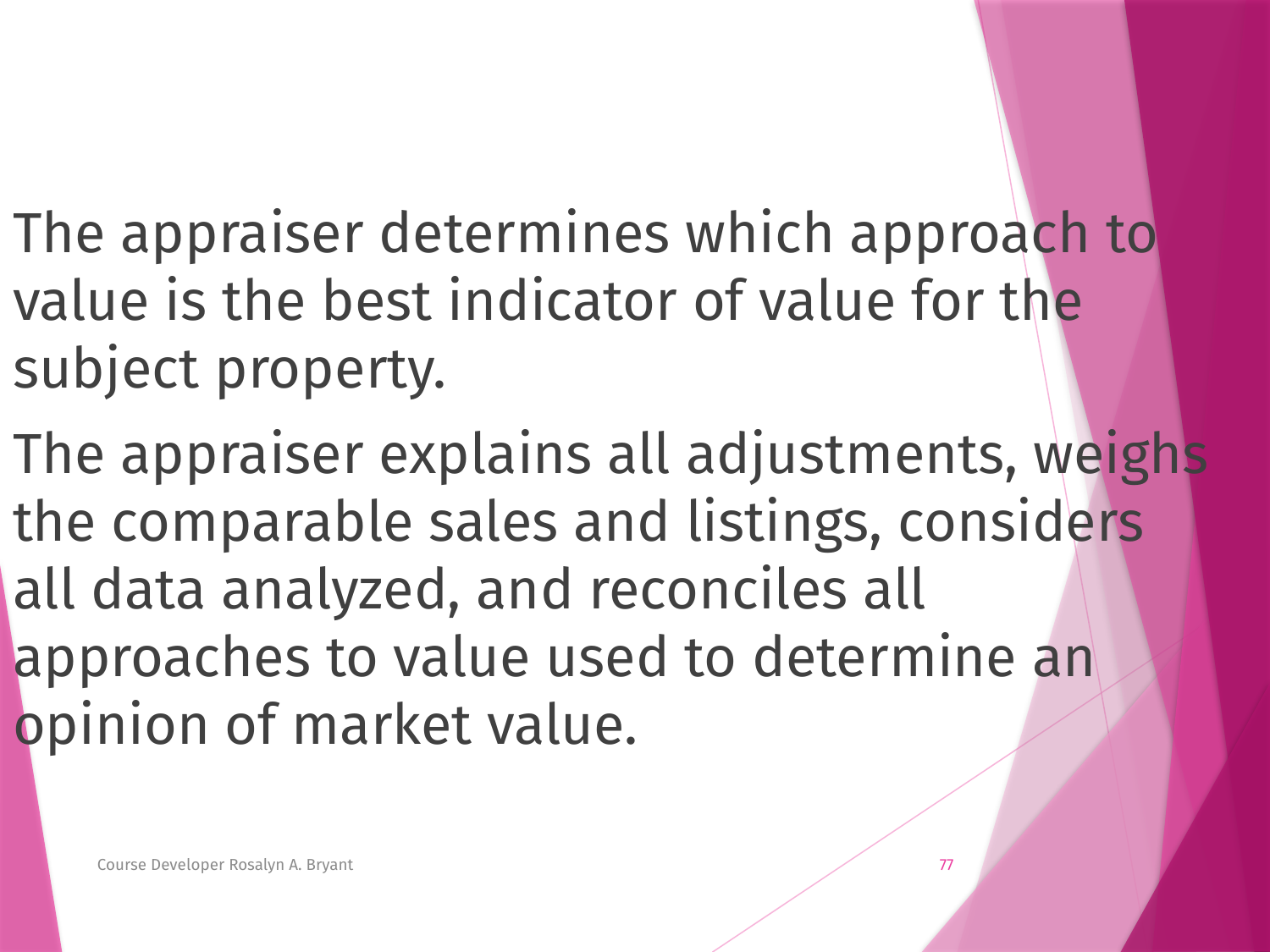

The appraiser determines which approach to value is the best indicator of value for the subject property.
The appraiser explains all adjustments, weighs the comparable sales and listings, considers    all data analyzed, and reconciles all    approaches to value used to determine an opinion of market value.
Course Developer Rosalyn A. Bryant
77